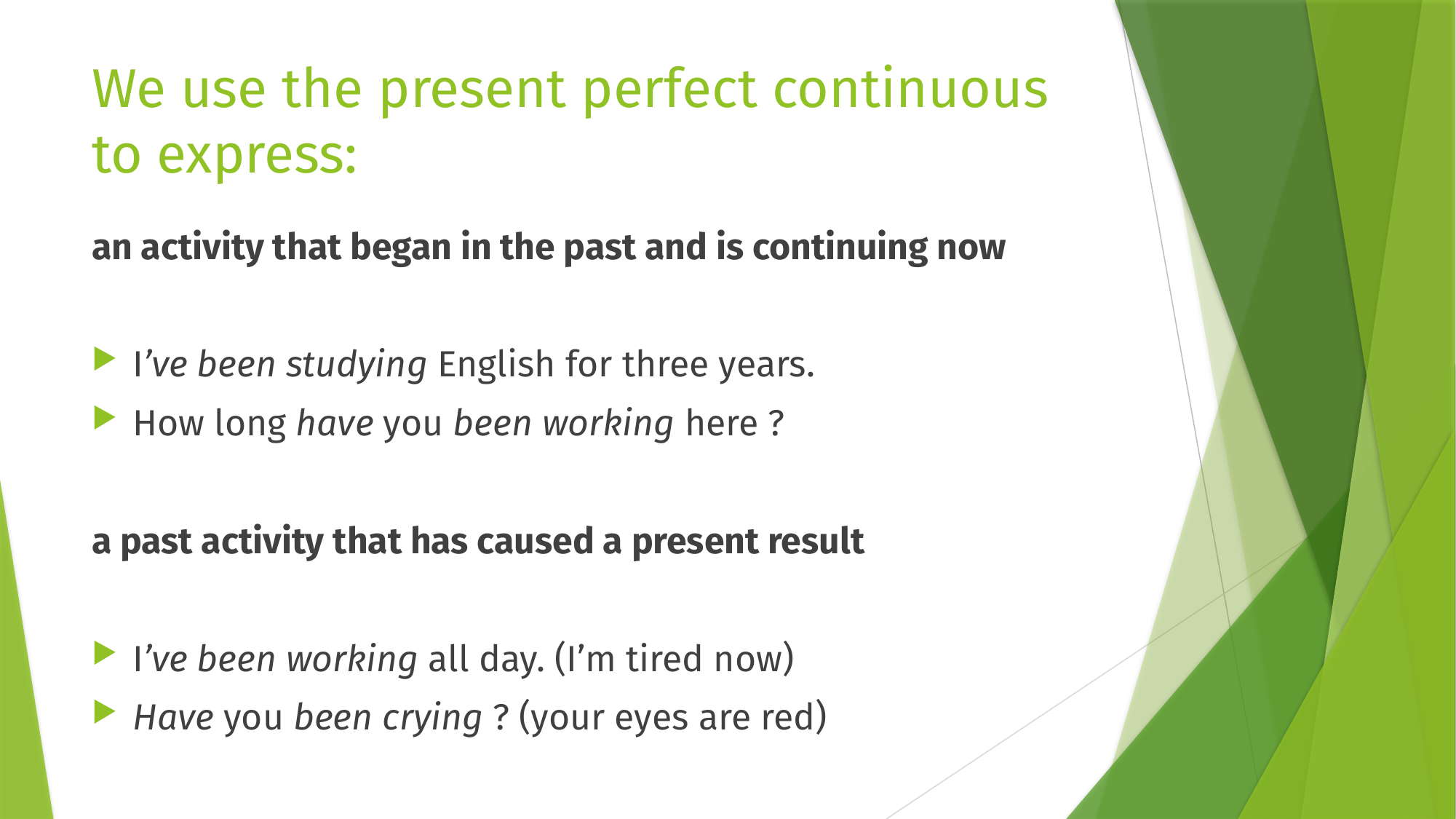

# We use the present perfect continuous to express:
an activity that began in the past and is continuing now

I’ve been studying English for three years.
How long have you been working here ?

a past activity that has caused a present result

I’ve been working all day. (I’m tired now)
Have you been crying ? (your eyes are red)